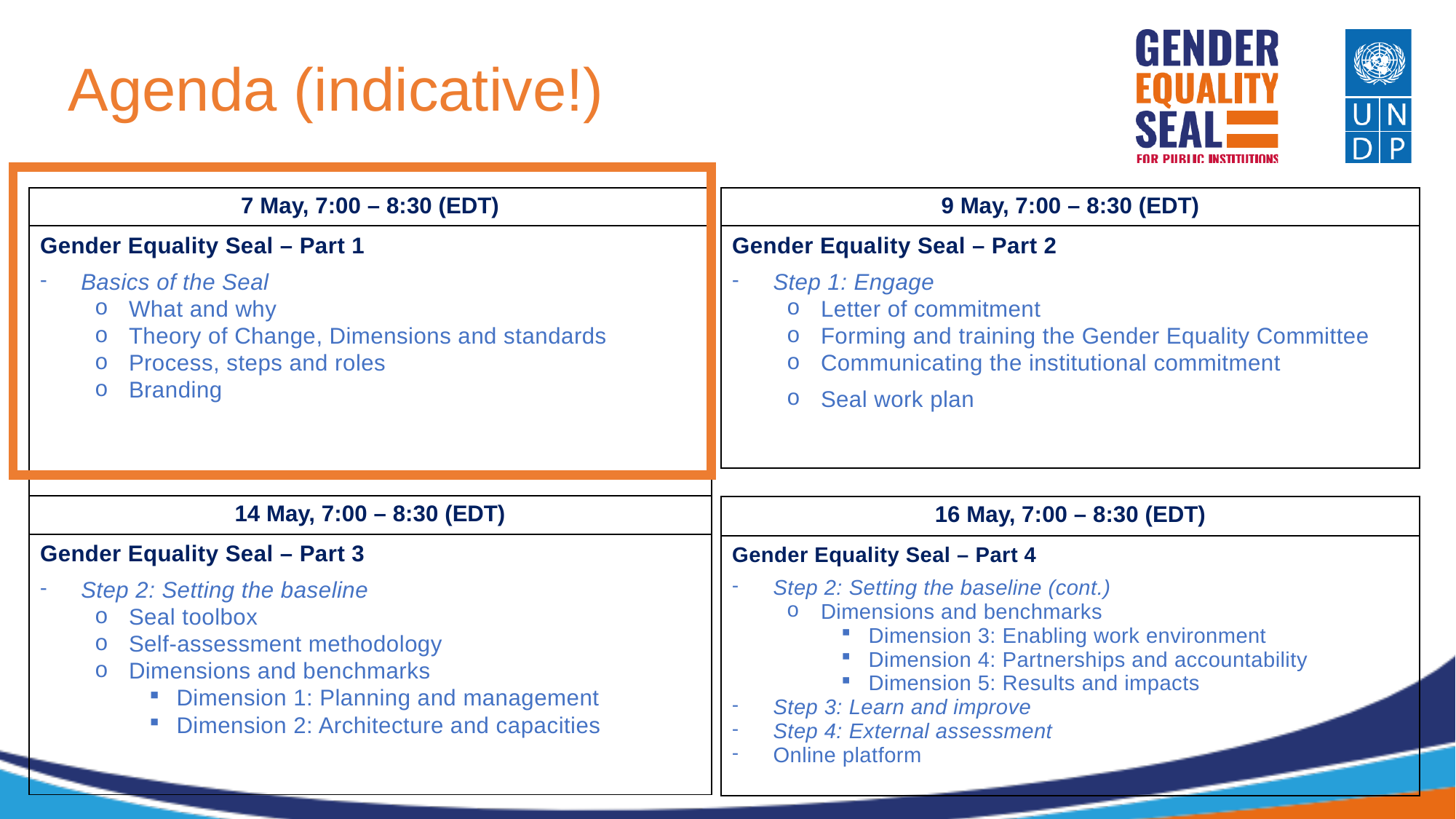

Agenda (indicative!)

| 7 May, 7:00 – 8:30 (EDT) |
| --- |
| Gender Equality Seal – Part 1 Basics of the Seal What and why Theory of Change, Dimensions and standards Process, steps and roles Branding Branding |
| 9 May, 7:00 – 8:30 (EDT) |
| --- |
| Gender Equality Seal – Part 2 Step 1: Engage Letter of commitment Forming and training the Gender Equality Committee Communicating the institutional commitment Seal work plan |
| 14 May, 7:00 – 8:30 (EDT) |
| --- |
| Gender Equality Seal – Part 3 Step 2: Setting the baseline Seal toolbox Self-assessment methodology Dimensions and benchmarks  Dimension 1: Planning and management Dimension 2: Architecture and capacities |
| 16 May, 7:00 – 8:30 (EDT) |
| --- |
| Gender Equality Seal – Part 4 Step 2: Setting the baseline (cont.) Dimensions and benchmarks Dimension 3: Enabling work environment Dimension 4: Partnerships and accountability Dimension 5: Results and impacts Step 3: Learn and improve Step 4: External assessment Online platform |